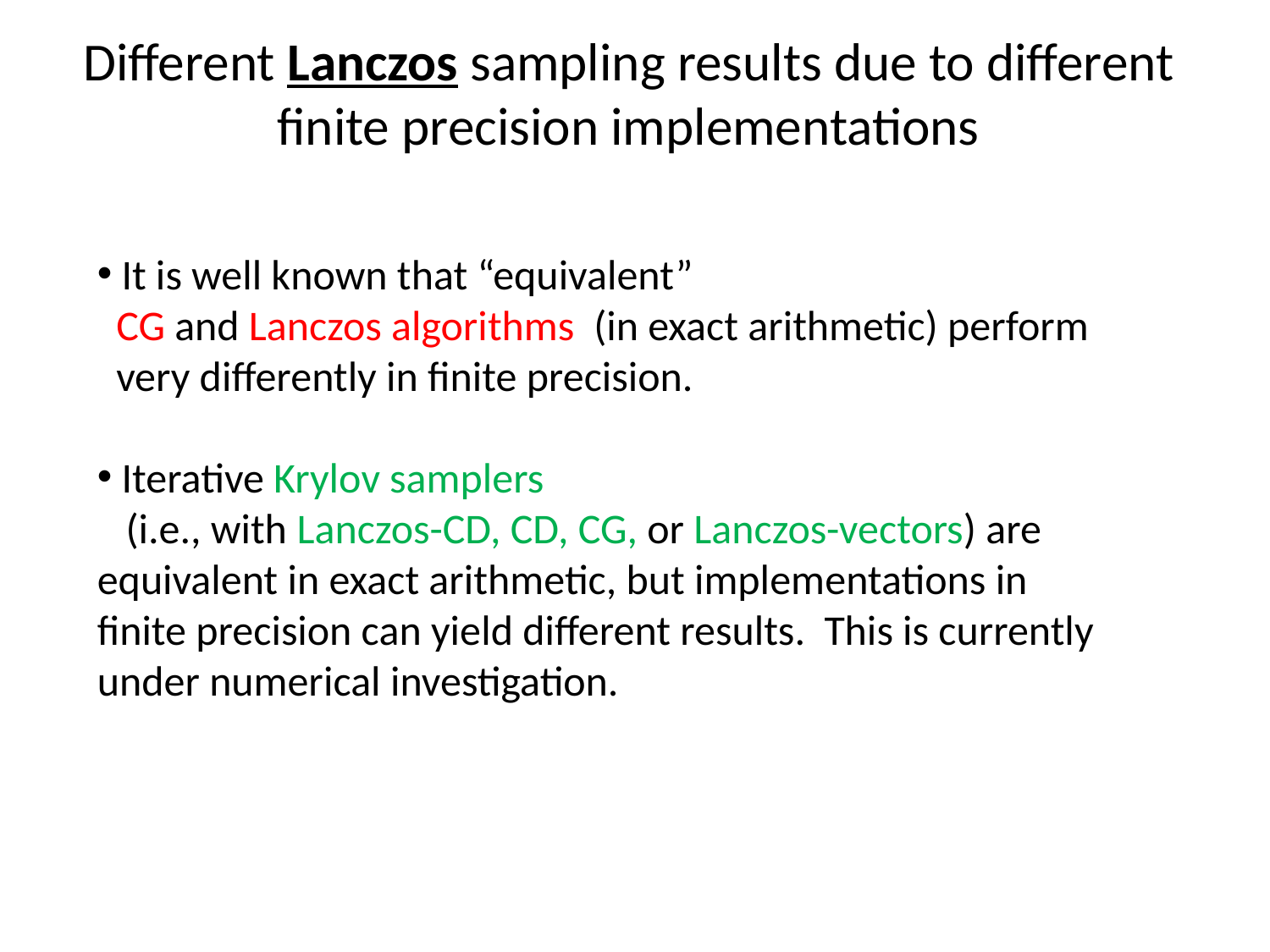

Different Lanczos sampling results due to different
finite precision implementations

 It is well known that “equivalent”
  CG and Lanczos algorithms  (in exact arithmetic) perform
  very differently in finite precision.

 Iterative Krylov samplers
   (i.e., with Lanczos-CD, CD, CG, or Lanczos-vectors) are equivalent in exact arithmetic, but implementations in finite precision can yield different results.  This is currently under numerical investigation.